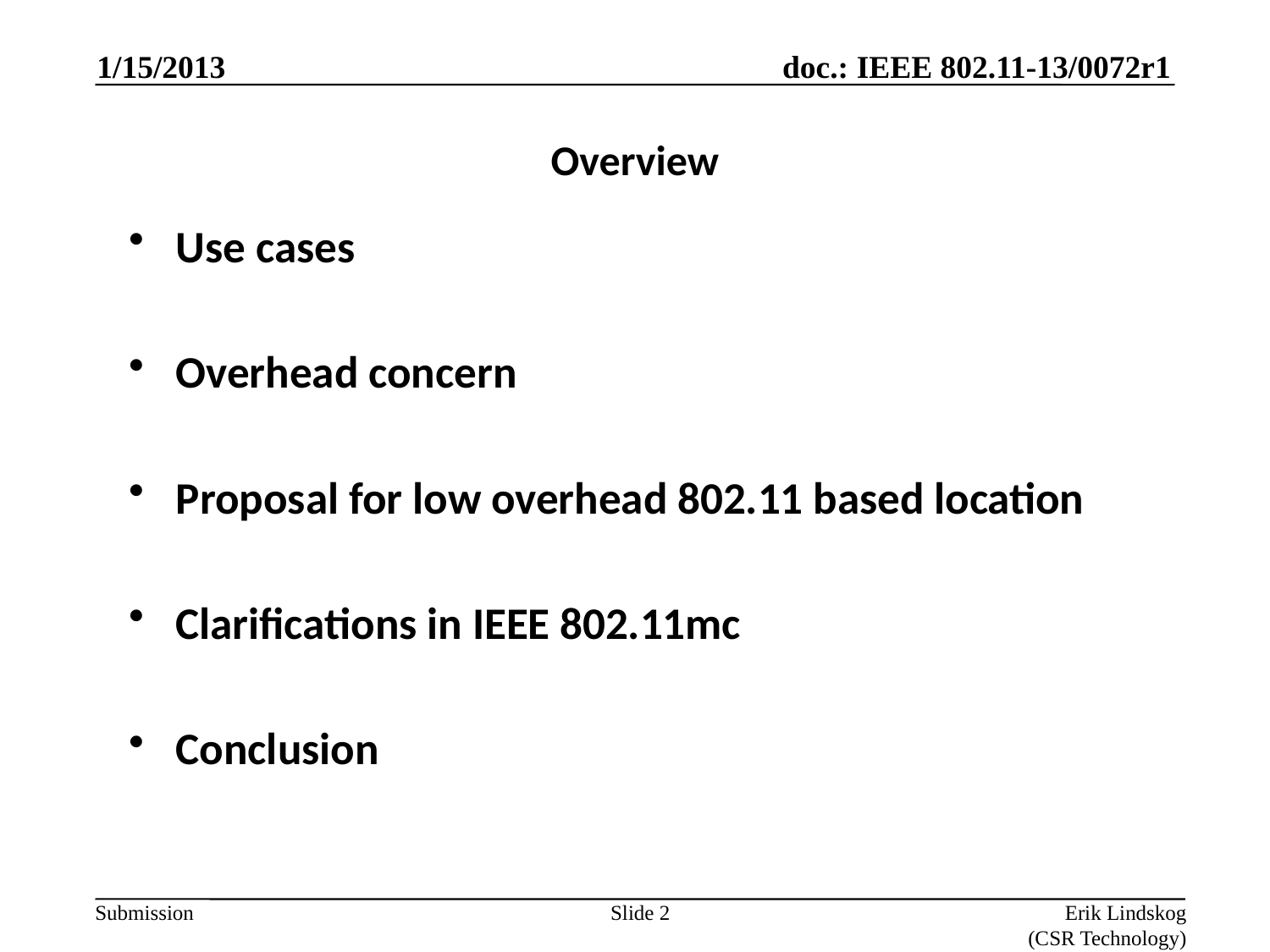

1/15/2013
Overview
Use cases

Overhead concern

Proposal for low overhead 802.11 based location

Clarifications in IEEE 802.11mc

Conclusion

Slide 2
Erik Lindskog (CSR Technology)